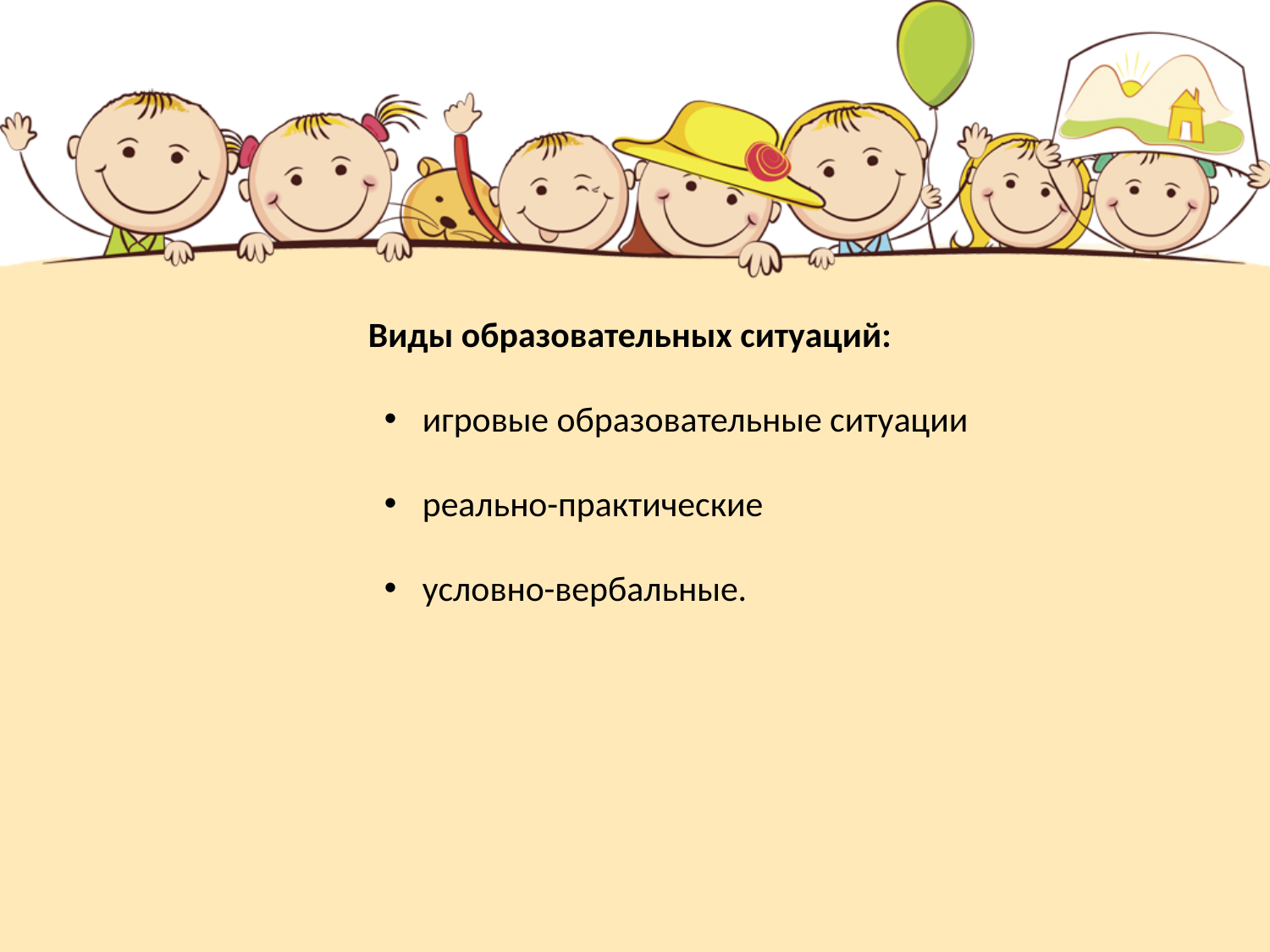

Виды образовательных ситуаций:

 игровые образовательные ситуации

 реально-практические

 условно-вербальные.